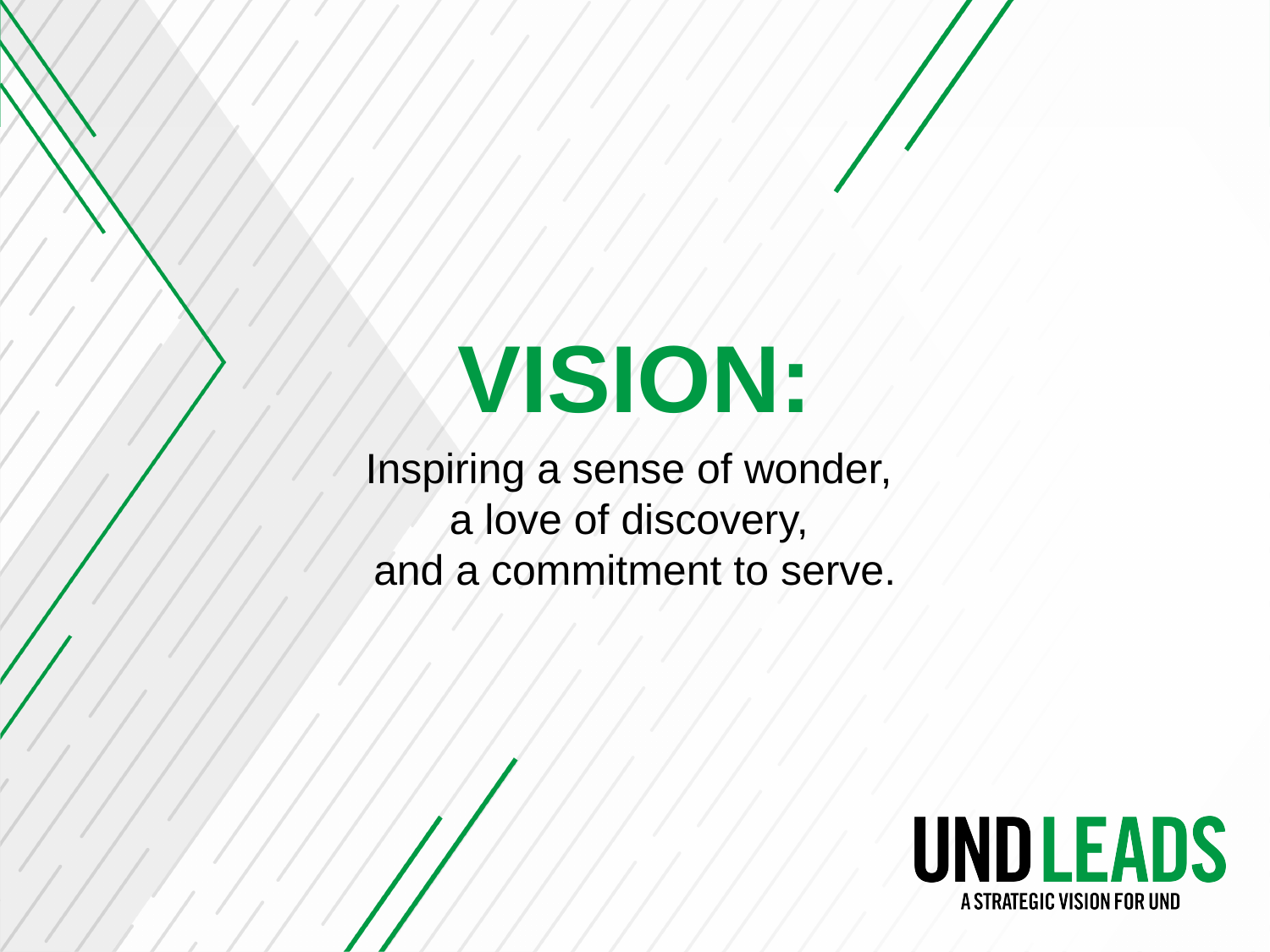

# VISION:
Inspiring a sense of wonder,
a love of discovery,
and a commitment to serve.